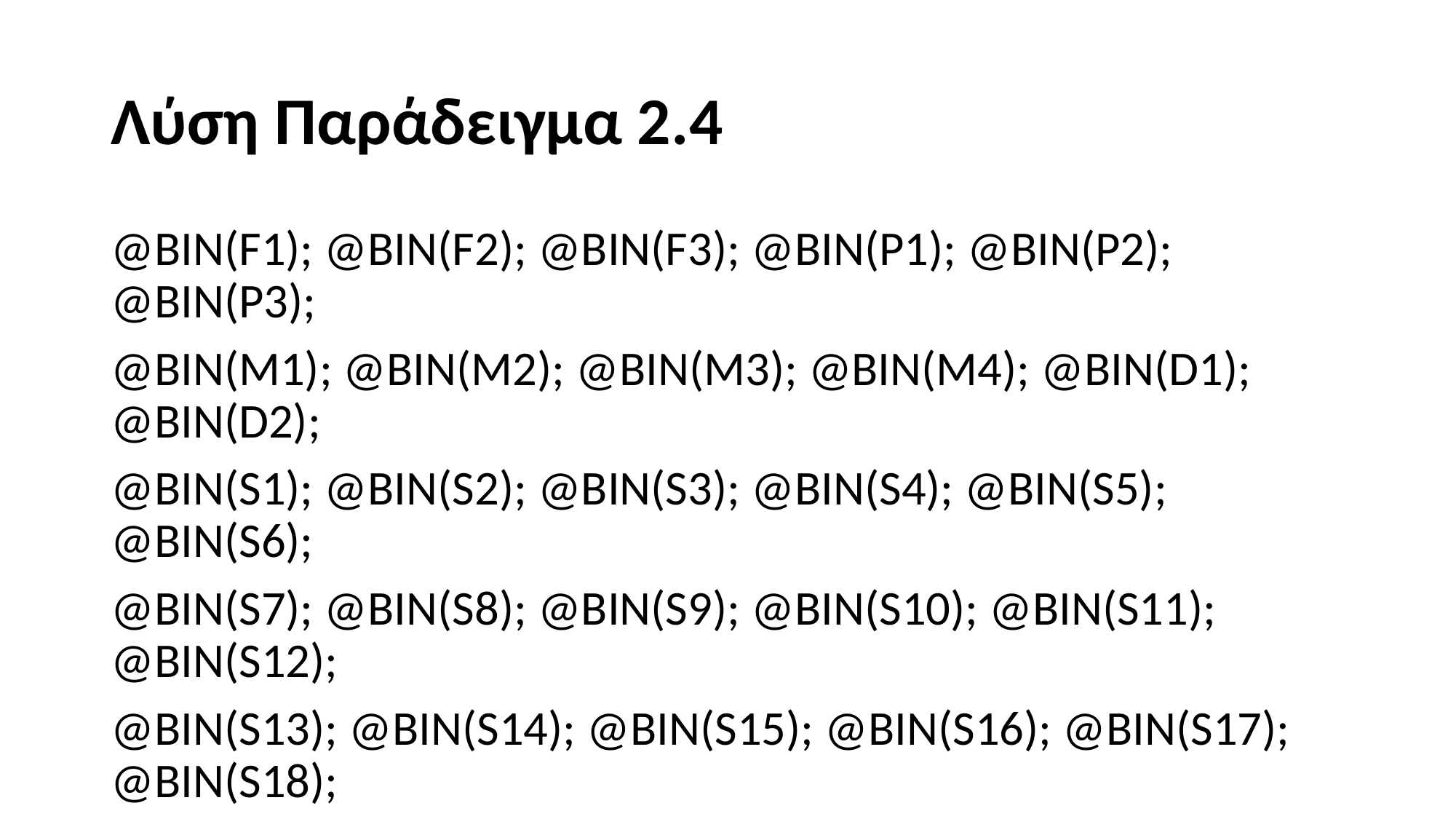

# Λύση Παράδειγμα 2.4
@BIN(F1); @BIN(F2); @BIN(F3); @BIN(P1); @BIN(P2); @BIN(P3);
@BIN(M1); @BIN(M2); @BIN(M3); @BIN(M4); @BIN(D1); @BIN(D2);
@BIN(S1); @BIN(S2); @BIN(S3); @BIN(S4); @BIN(S5); @BIN(S6);
@BIN(S7); @BIN(S8); @BIN(S9); @BIN(S10); @BIN(S11); @BIN(S12);
@BIN(S13); @BIN(S14); @BIN(S15); @BIN(S16); @BIN(S17); @BIN(S18);